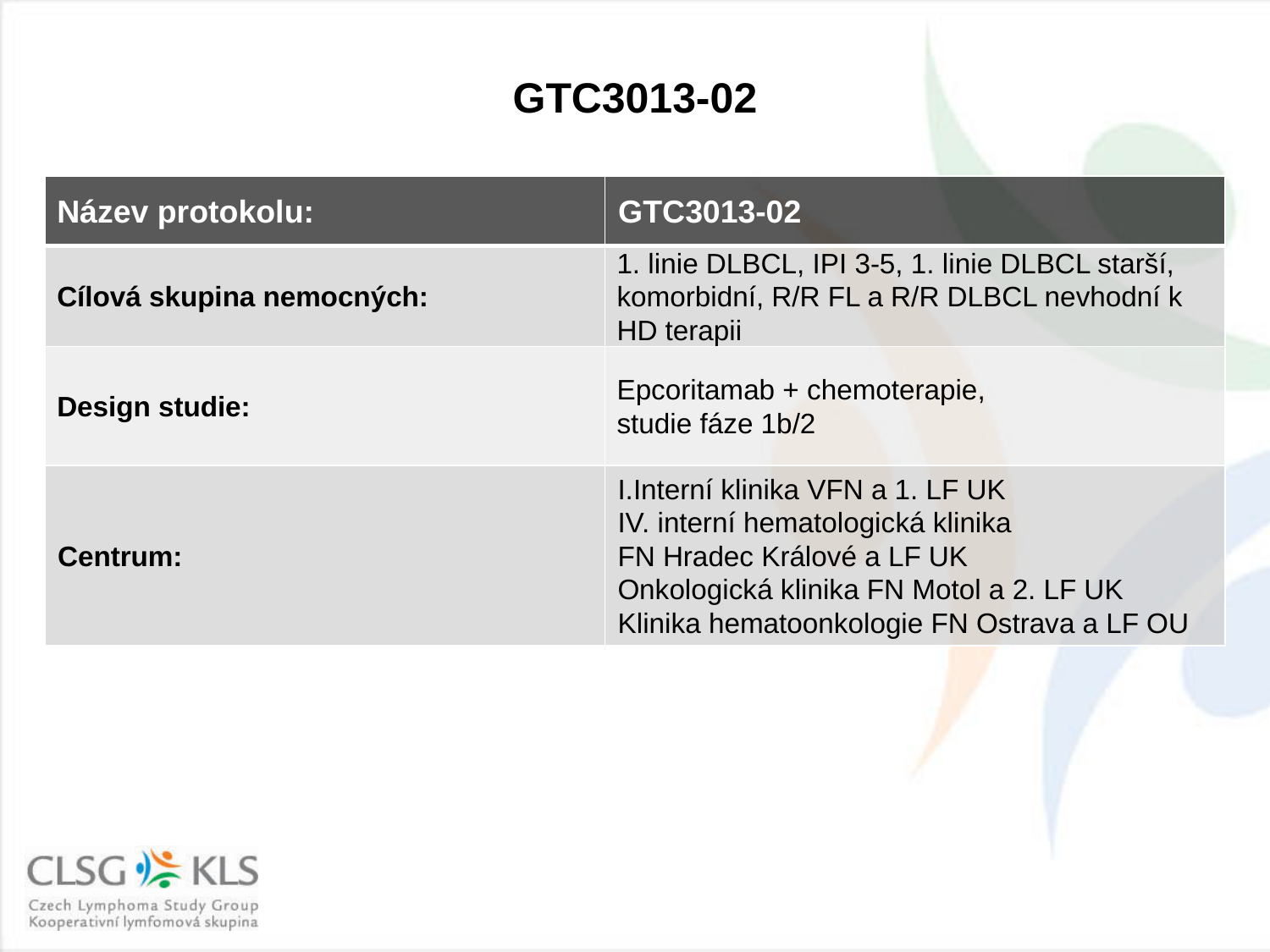

# GTC3013-02
| Název protokolu: | GTC3013-02 |
| --- | --- |
| Cílová skupina nemocných: | 1. linie DLBCL, IPI 3-5, 1. linie DLBCL starší, komorbidní, R/R FL a R/R DLBCL nevhodní k HD terapii |
| Design studie: | Epcoritamab + chemoterapie, studie fáze 1b/2 |
| Centrum: | I.Interní klinika VFN a 1. LF UK IV. interní hematologická klinika FN Hradec Králové a LF UK Onkologická klinika FN Motol a 2. LF UK Klinika hematoonkologie FN Ostrava a LF OU |